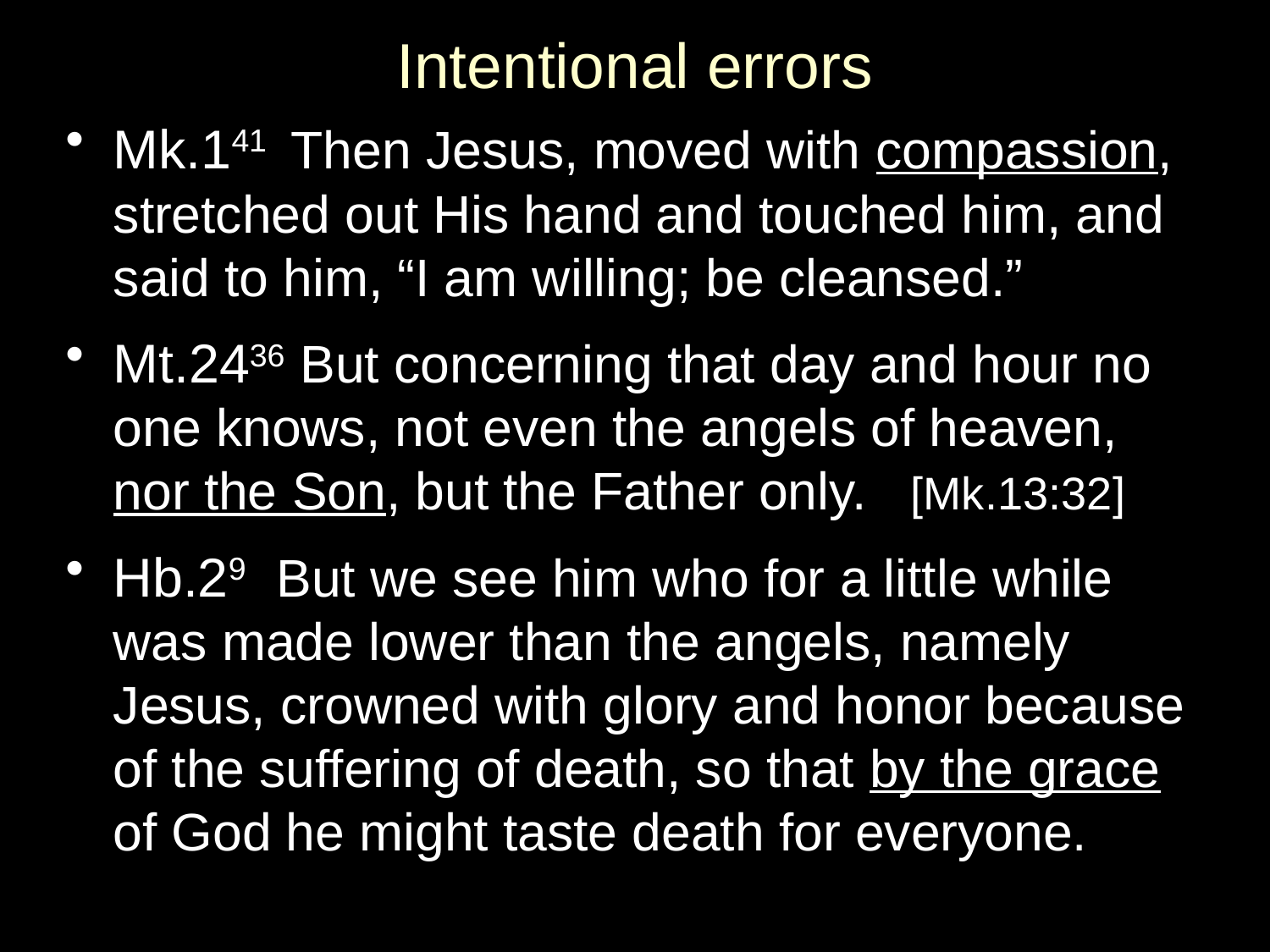

# Intentional errors
Mk.141  Then Jesus, moved with compassion, stretched out His hand and touched him, and said to him, “I am willing; be cleansed.”
Mt.2436 But concerning that day and hour no one knows, not even the angels of heaven, nor the Son, but the Father only.   [Mk.13:32]
Hb.29  But we see him who for a little while was made lower than the angels, namely Jesus, crowned with glory and honor because of the suffering of death, so that by the grace of God he might taste death for everyone.